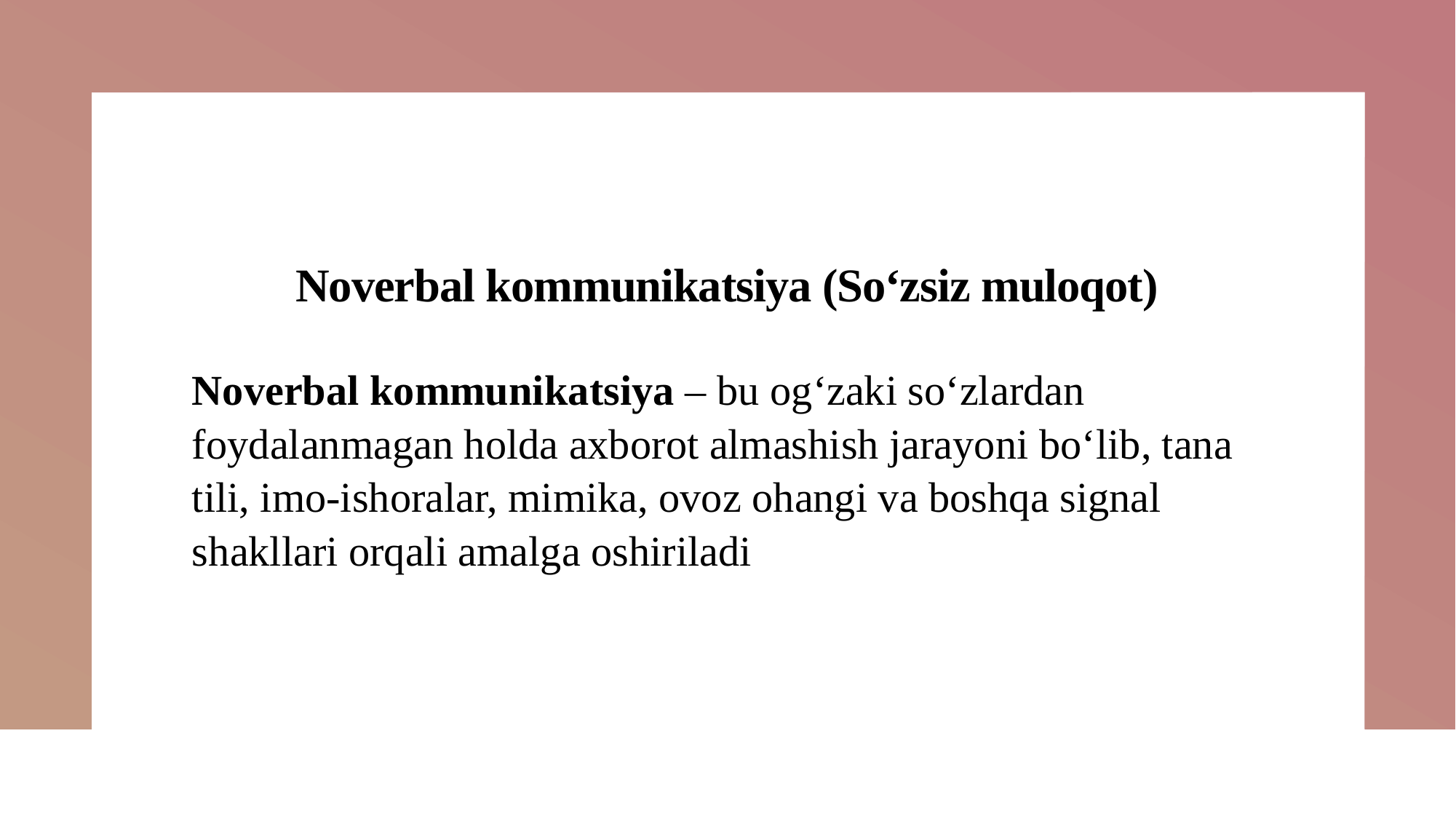

# Noverbal kommunikatsiya (So‘zsiz muloqot)
Noverbal kommunikatsiya – bu og‘zaki so‘zlardan foydalanmagan holda axborot almashish jarayoni bo‘lib, tana tili, imo-ishoralar, mimika, ovoz ohangi va boshqa signal shakllari orqali amalga oshiriladi